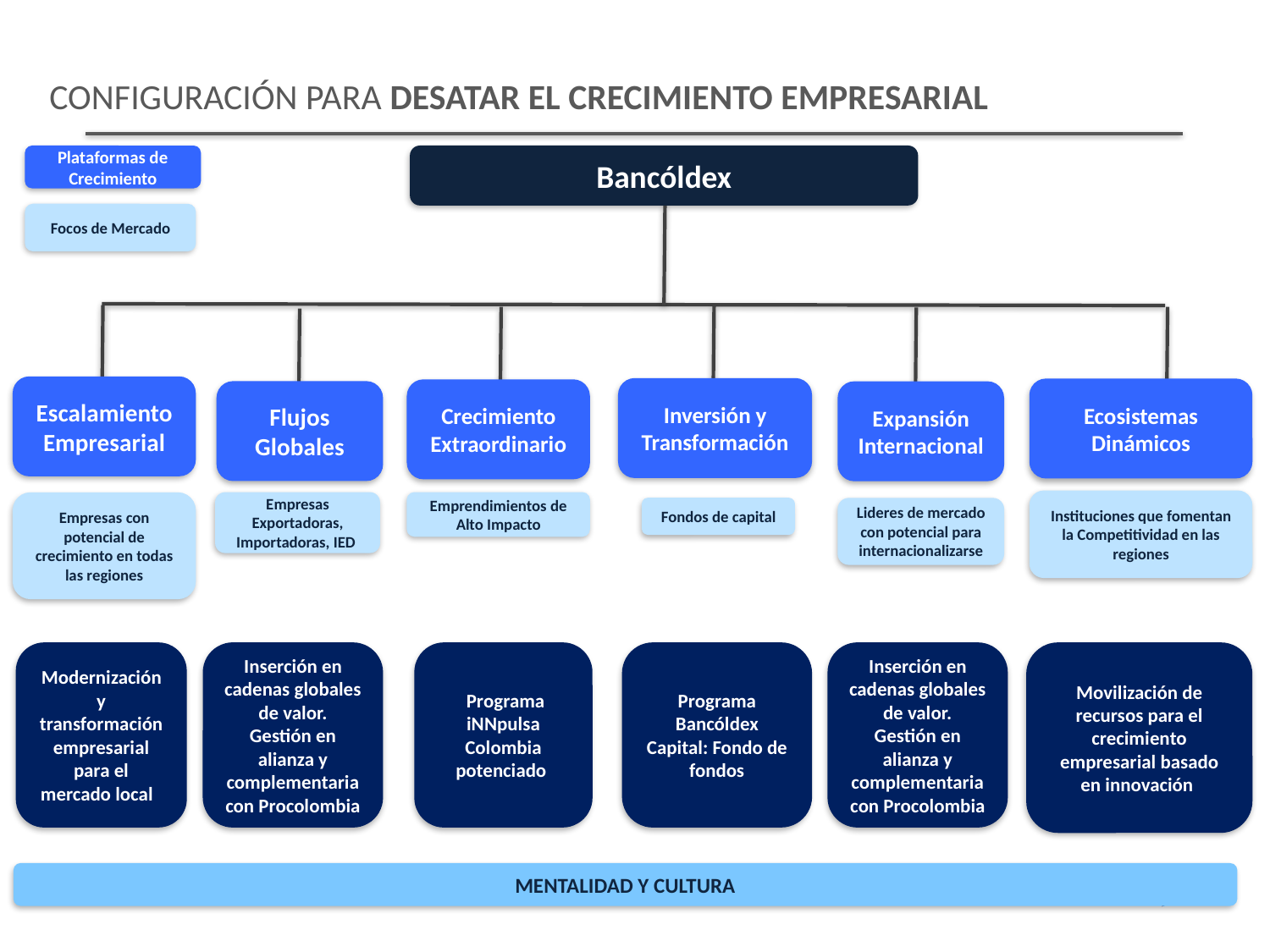

CONFIGURACIÓN PARA DESATAR EL CRECIMIENTO EMPRESARIAL
Plataformas de Crecimiento
Bancóldex
Focos de Mercado
Escalamiento
Empresarial
Inversión y Transformación
Ecosistemas Dinámicos
Crecimiento Extraordinario
Flujos Globales
Expansión Internacional
Instituciones que fomentan la Competitividad en las regiones
Emprendimientos de Alto Impacto
Empresas Exportadoras,
Importadoras, IED
Empresas con potencial de crecimiento en todas las regiones
Fondos de capital
Lideres de mercado con potencial para internacionalizarse
 Programa iNNpulsa Colombia potenciado
Programa Bancóldex Capital: Fondo de fondos
Movilización de recursos para el crecimiento empresarial basado en innovación
Modernización y transformación empresarial para el mercado local
Inserción en cadenas globales de valor.
Gestión en alianza y complementaria con Procolombia
Inserción en cadenas globales de valor.
Gestión en alianza y complementaria con Procolombia
MENTALIDAD Y CULTURA